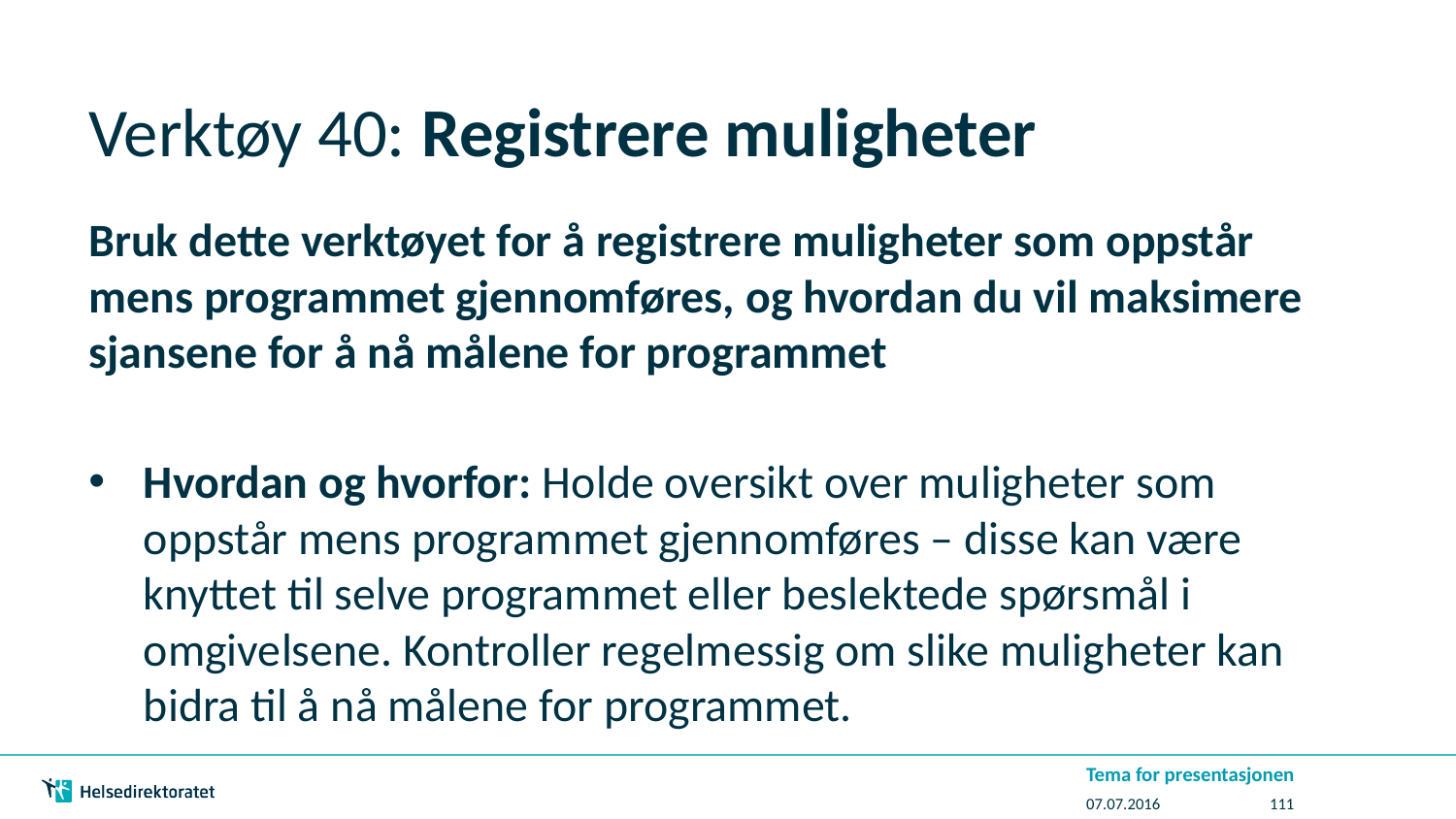

# Verktøy 40: Registrere muligheter
Bruk dette verktøyet for å registrere muligheter som oppstår mens programmet gjennomføres, og hvordan du vil maksimere sjansene for å nå målene for programmet

Hvordan og hvorfor: Holde oversikt over muligheter som oppstår mens programmet gjennomføres – disse kan være knyttet til selve programmet eller beslektede spørsmål i omgivelsene. Kontroller regelmessig om slike muligheter kan bidra til å nå målene for programmet.

Tema for presentasjonen
07.07.2016
111